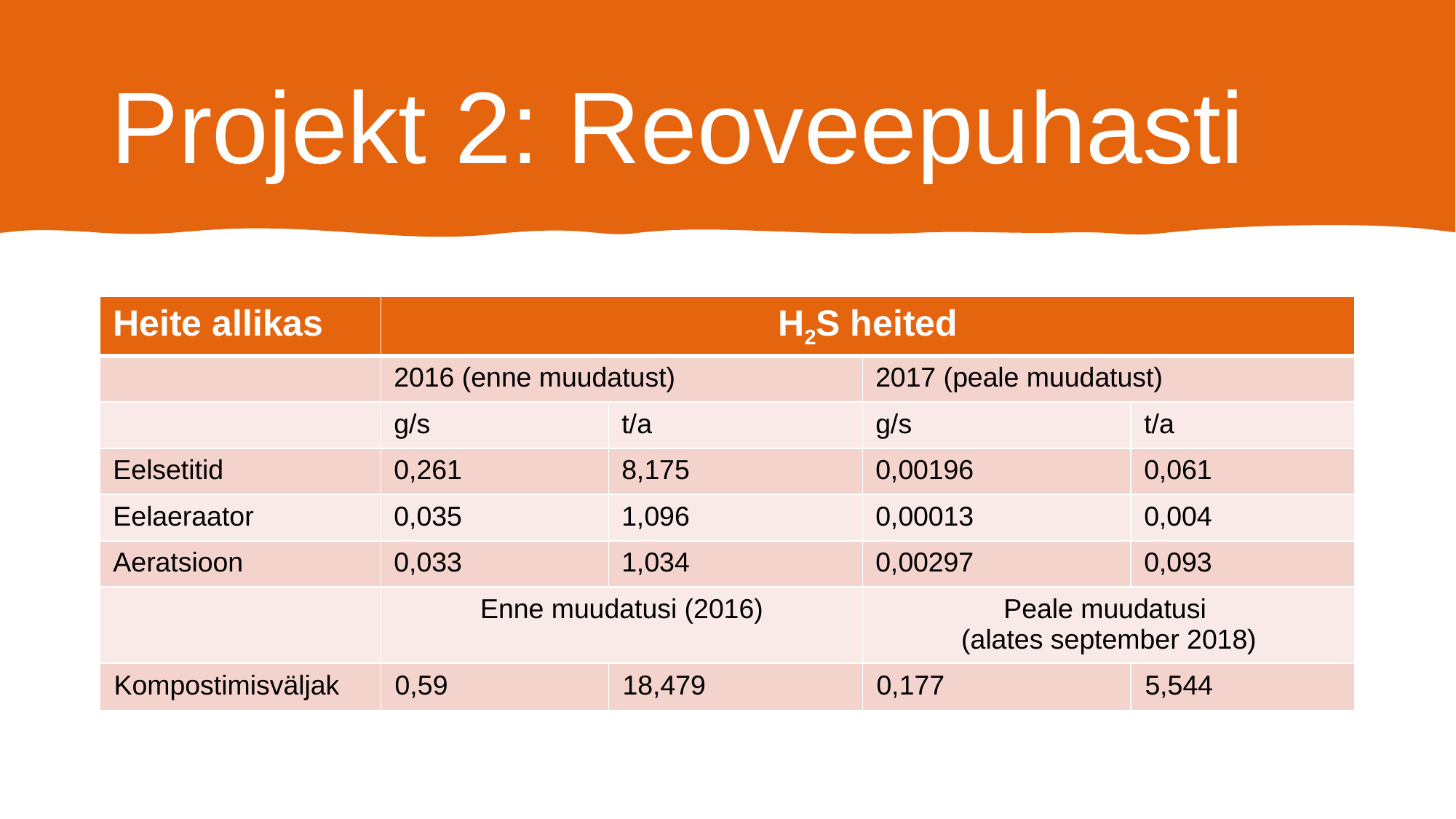

# Projekt 2: Reoveepuhasti
| Heite allikas | H2S heited |  |  |  |
| --- | --- | --- | --- | --- |
|  | 2016 (enne muudatust) |  | 2017 (peale muudatust) |  |
|  | g/s | t/a | g/s | t/a |
| Eelsetitid | 0,261 | 8,175 | 0,00196 | 0,061 |
| Eelaeraator | 0,035 | 1,096 | 0,00013 | 0,004 |
| Aeratsioon | 0,033 | 1,034 | 0,00297 | 0,093 |
|  | Enne muudatusi (2016) |  | Peale muudatusi (alates september 2018) |  |
| Kompostimisväljak | 0,59 | 18,479 | 0,177 | 5,544 |